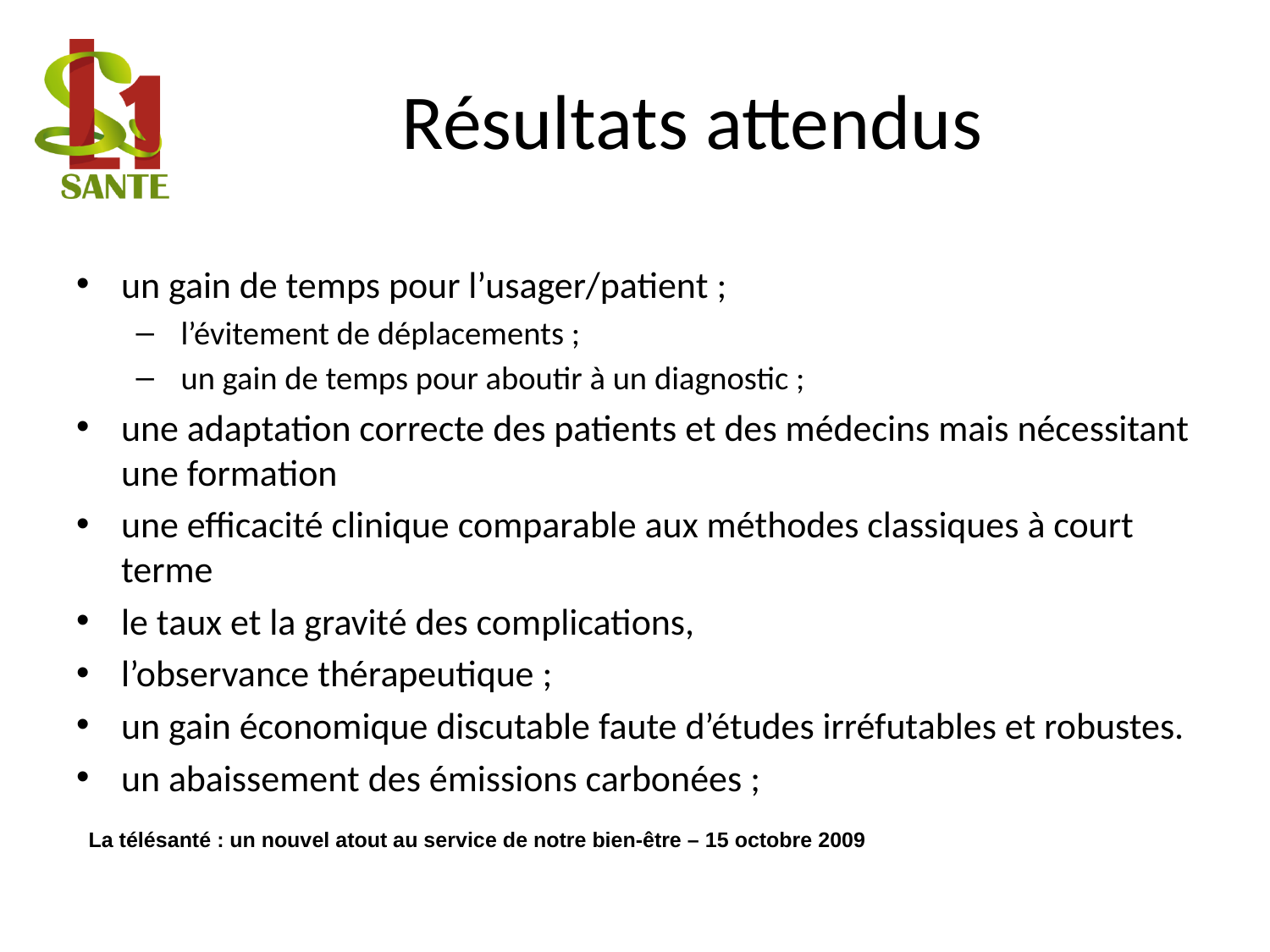

# Résultats attendus
un gain de temps pour l’usager/patient ;
 l’évitement de déplacements ;
 un gain de temps pour aboutir à un diagnostic ;
une adaptation correcte des patients et des médecins mais nécessitant une formation
une efficacité clinique comparable aux méthodes classiques à court terme
le taux et la gravité des complications,
l’observance thérapeutique ;
un gain économique discutable faute d’études irréfutables et robustes.
un abaissement des émissions carbonées ;
La télésanté : un nouvel atout au service de notre bien-être – 15 octobre 2009